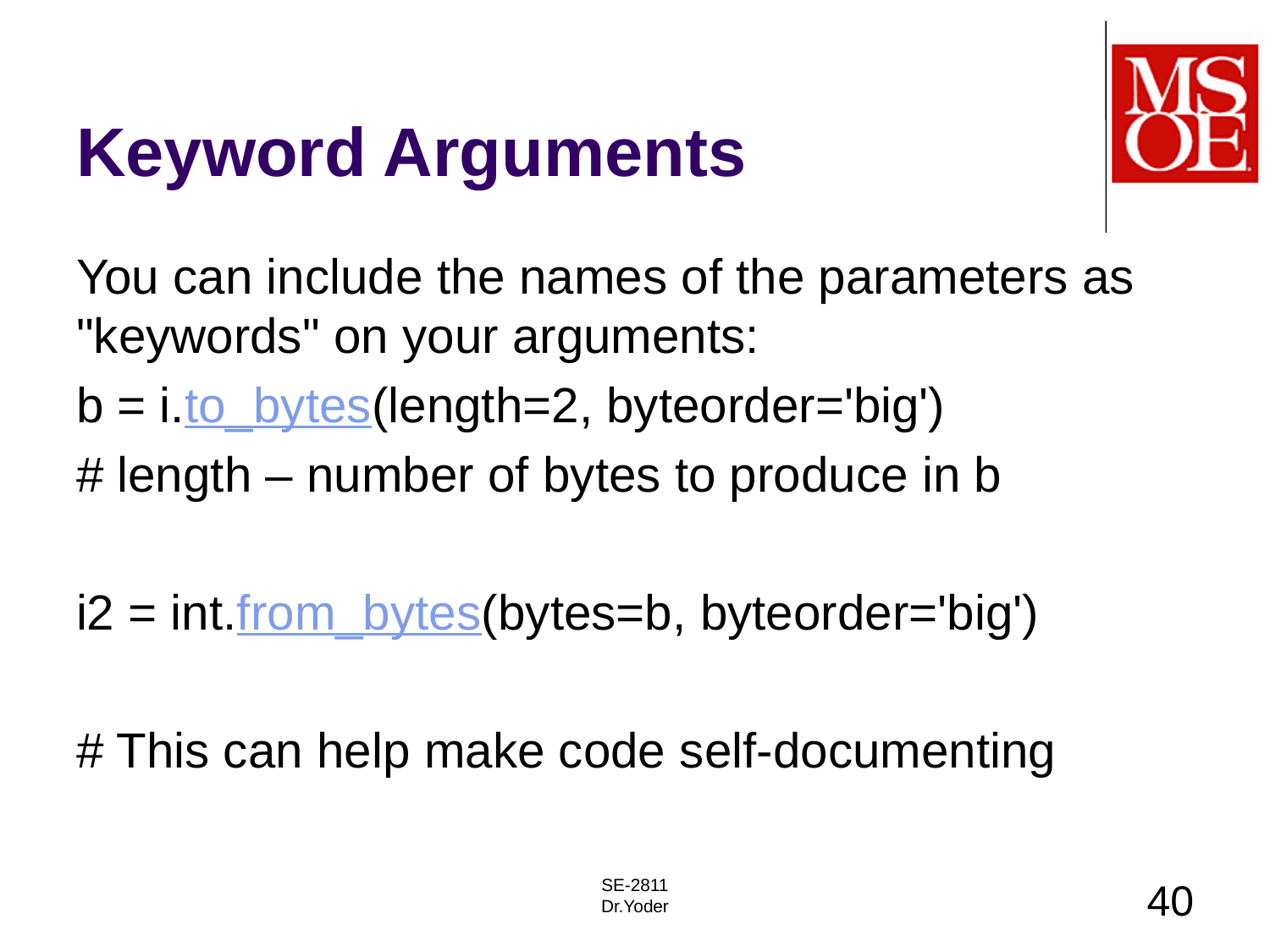

# Keyword Arguments
You can include the names of the parameters as "keywords" on your arguments:
b = i.to_bytes(length=2, byteorder='big')
# length – number of bytes to produce in b

i2 = int.from_bytes(bytes=b, byteorder='big')

# This can help make code self-documenting
SE-2811
Dr.Yoder
40